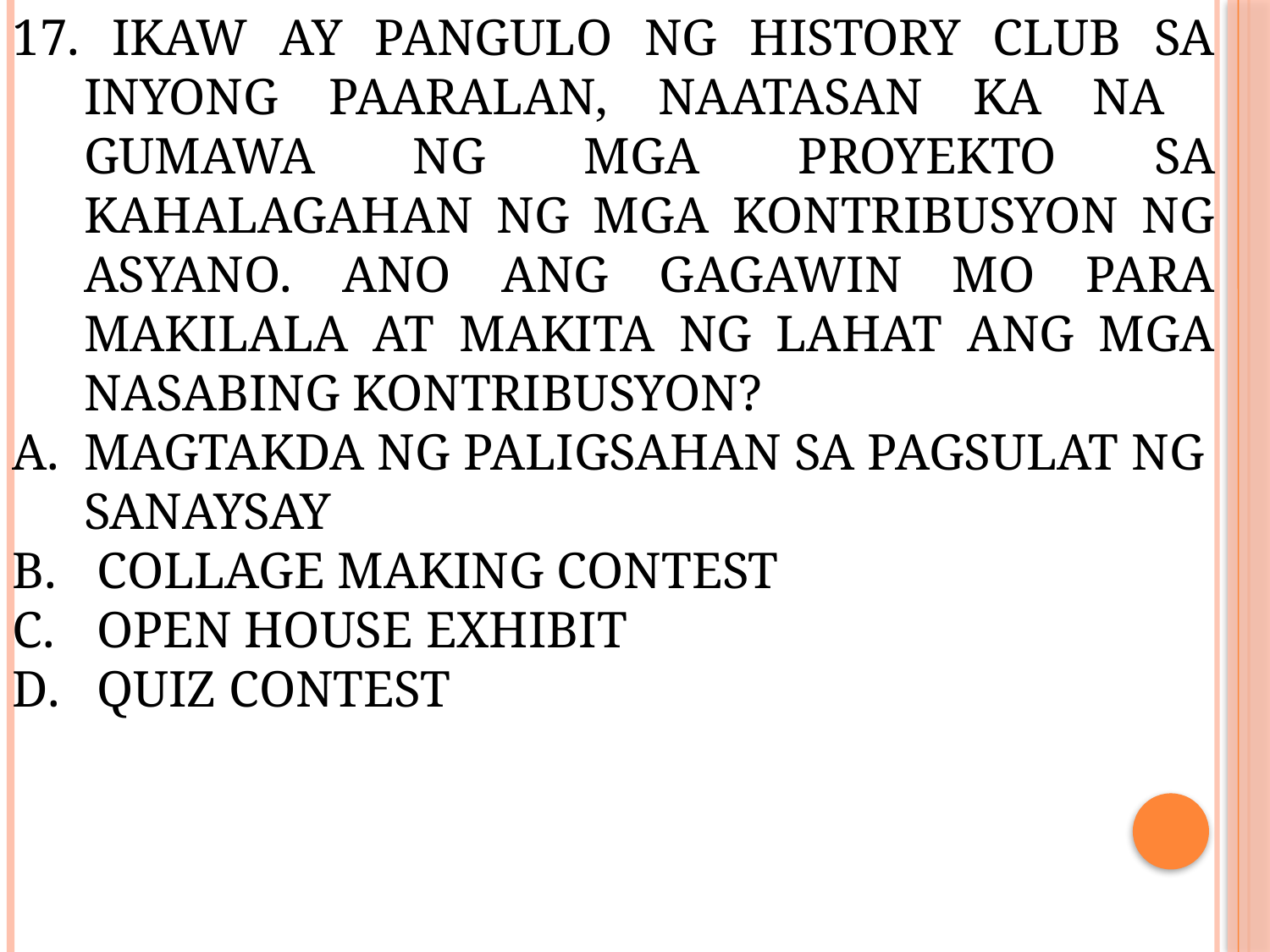

17. IKAW AY PANGULO NG HISTORY CLUB SA INYONG PAARALAN, NAATASAN KA NA  GUMAWA NG MGA PROYEKTO SA KAHALAGAHAN NG MGA KONTRIBUSYON NG ASYANO. ANO ANG GAGAWIN MO PARA MAKILALA AT MAKITA NG LAHAT ANG MGA NASABING KONTRIBUSYON?
MAGTAKDA NG PALIGSAHAN SA PAGSULAT NG SANAYSAY
 COLLAGE MAKING CONTEST
 OPEN HOUSE EXHIBIT
 QUIZ CONTEST